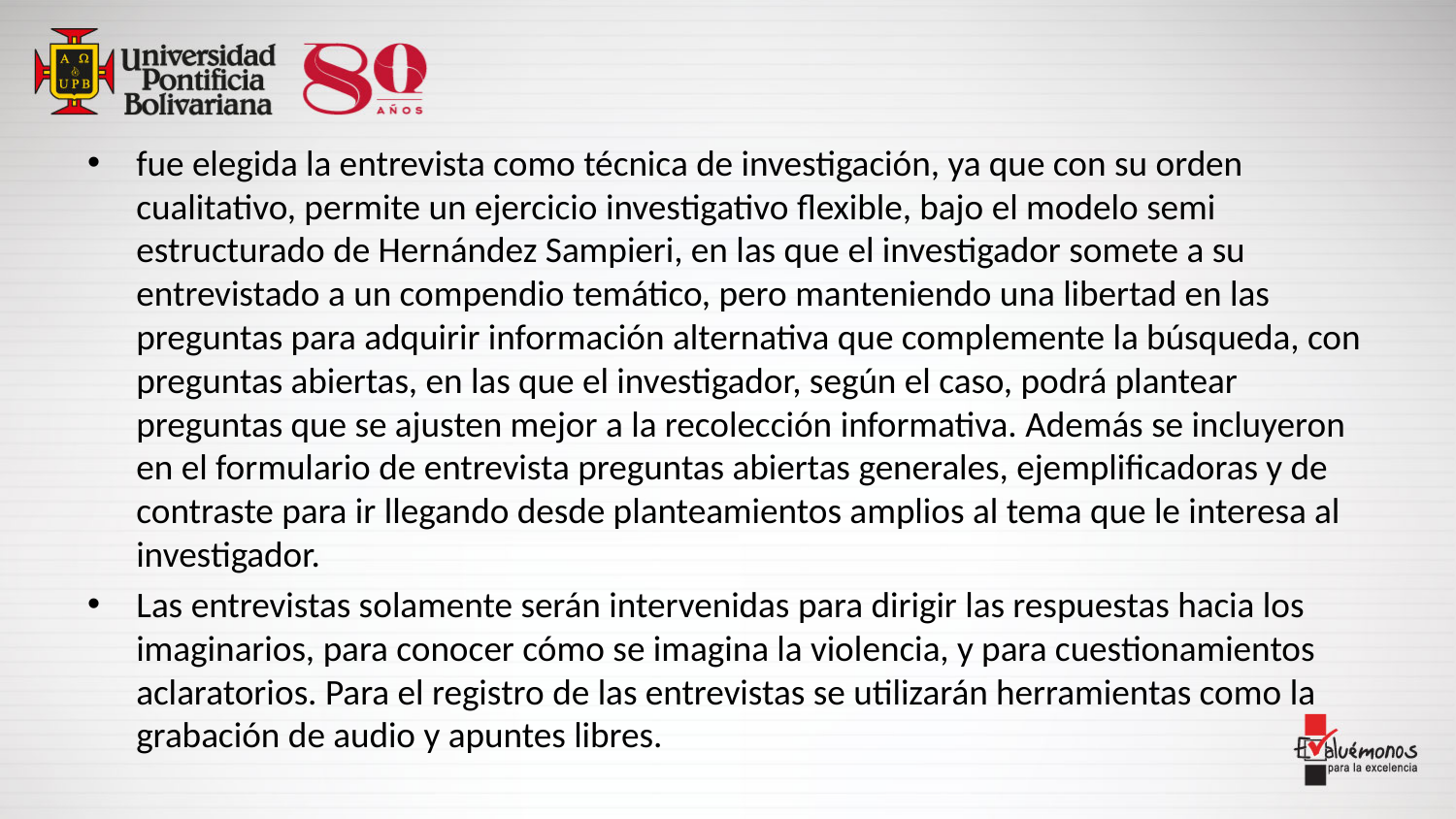

fue elegida la entrevista como técnica de investigación, ya que con su orden cualitativo, permite un ejercicio investigativo flexible, bajo el modelo semi estructurado de Hernández Sampieri, en las que el investigador somete a su entrevistado a un compendio temático, pero manteniendo una libertad en las preguntas para adquirir información alternativa que complemente la búsqueda, con preguntas abiertas, en las que el investigador, según el caso, podrá plantear preguntas que se ajusten mejor a la recolección informativa. Además se incluyeron en el formulario de entrevista preguntas abiertas generales, ejemplificadoras y de contraste para ir llegando desde planteamientos amplios al tema que le interesa al investigador.
Las entrevistas solamente serán intervenidas para dirigir las respuestas hacia los imaginarios, para conocer cómo se imagina la violencia, y para cuestionamientos aclaratorios. Para el registro de las entrevistas se utilizarán herramientas como la grabación de audio y apuntes libres.